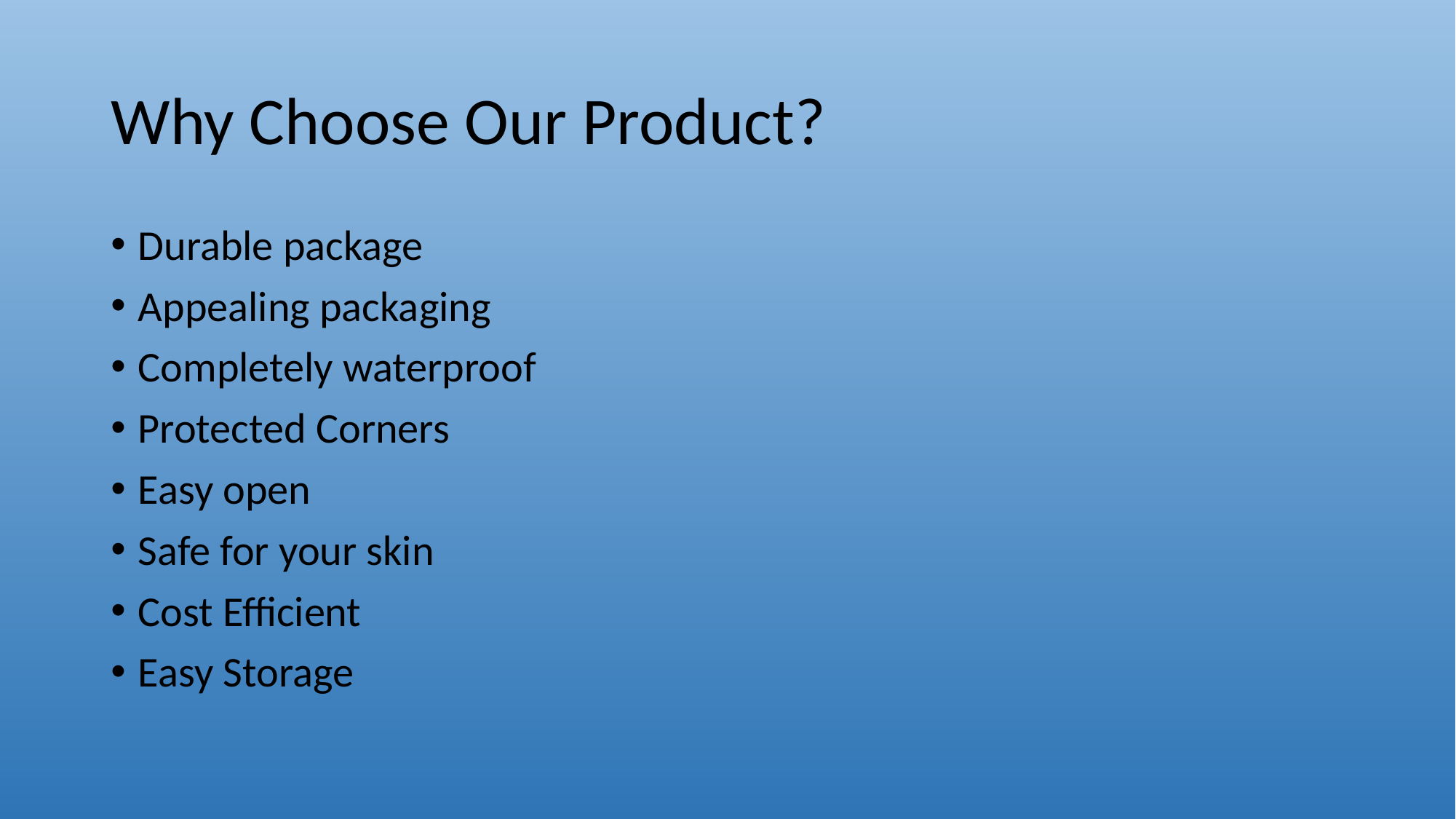

# Why Choose Our Product?
Durable package
Appealing packaging
Completely waterproof
Protected Corners
Easy open
Safe for your skin
Cost Efficient
Easy Storage